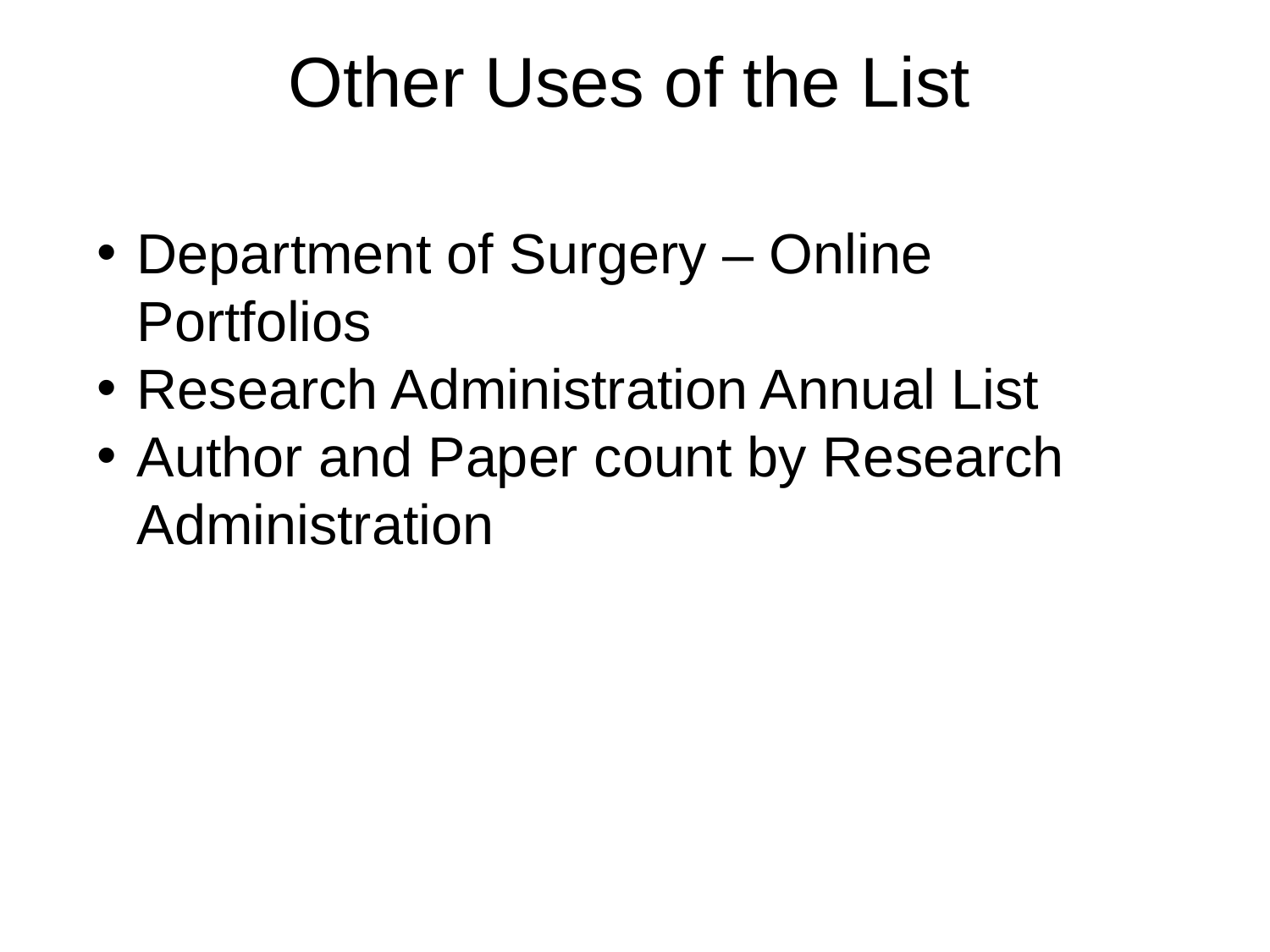

Other Uses of the List
Department of Surgery – Online Portfolios
Research Administration Annual List
Author and Paper count by Research Administration